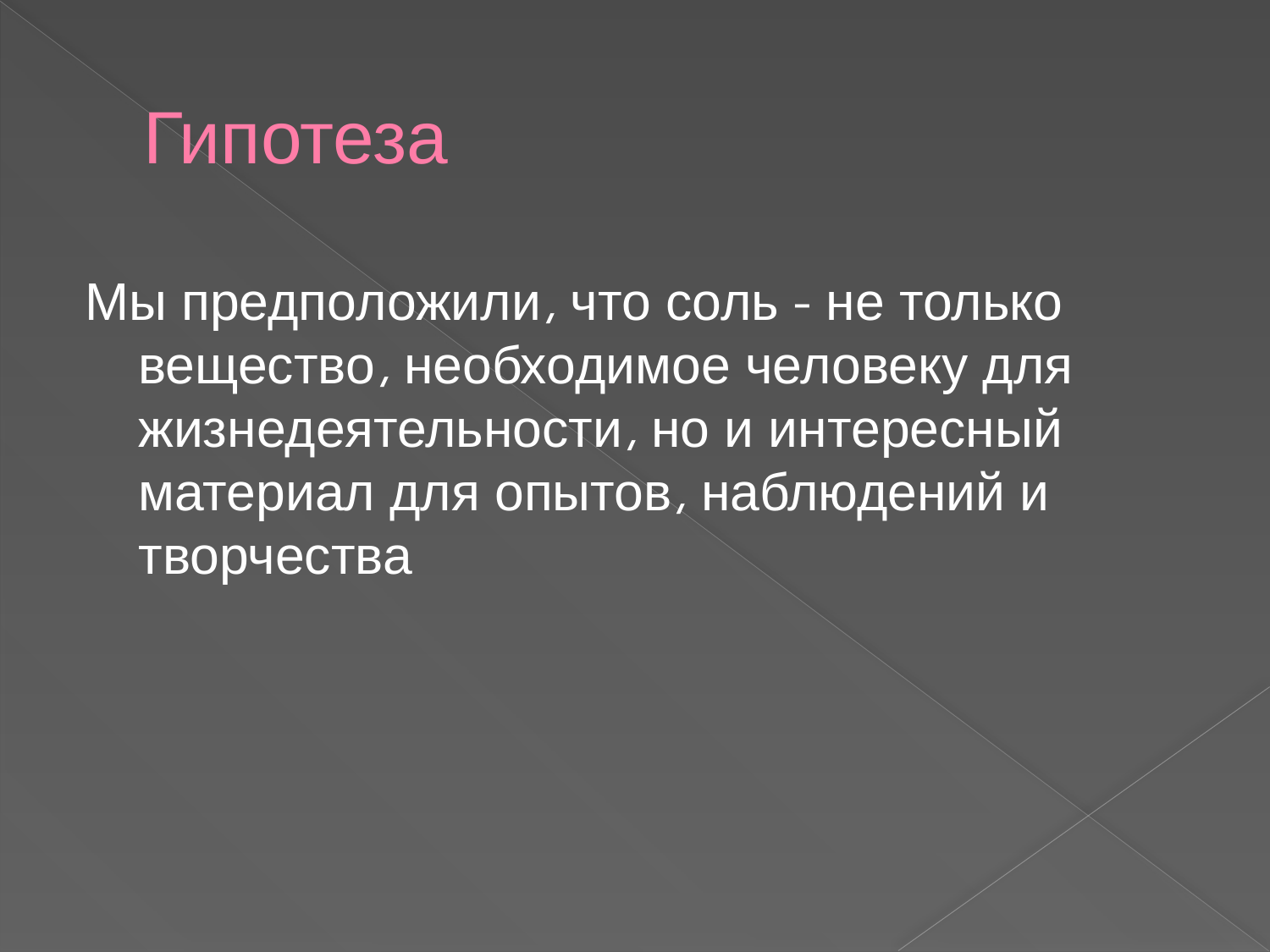

# Гипотеза
Мы предположили, что соль - не только вещество, необходимое человеку для жизнедеятельности, но и интересный материал для опытов, наблюдений и творчества